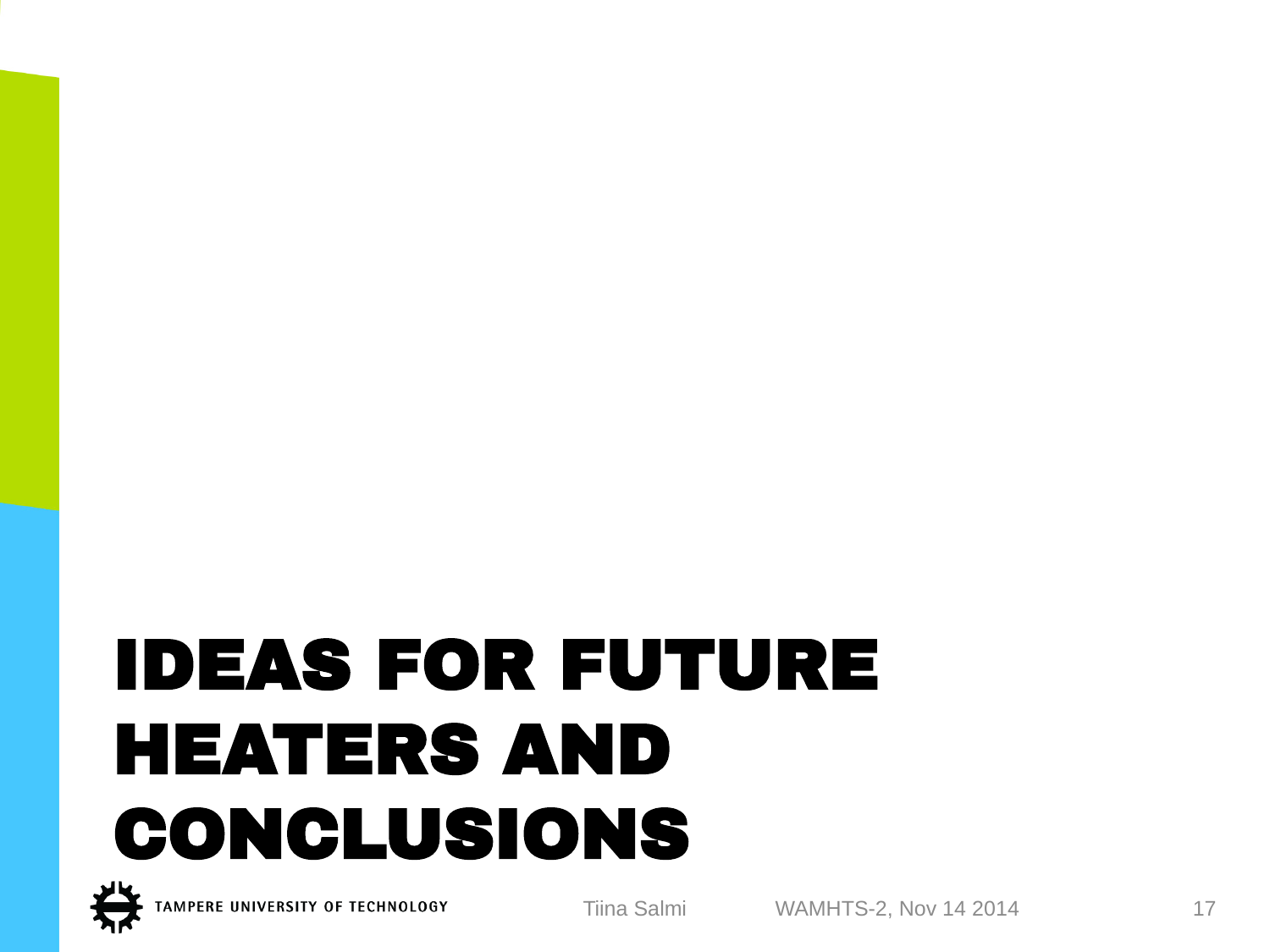

# Ideas for future heaters and conclusions
Tiina Salmi               WAMHTS-2, Nov 14 2014
17